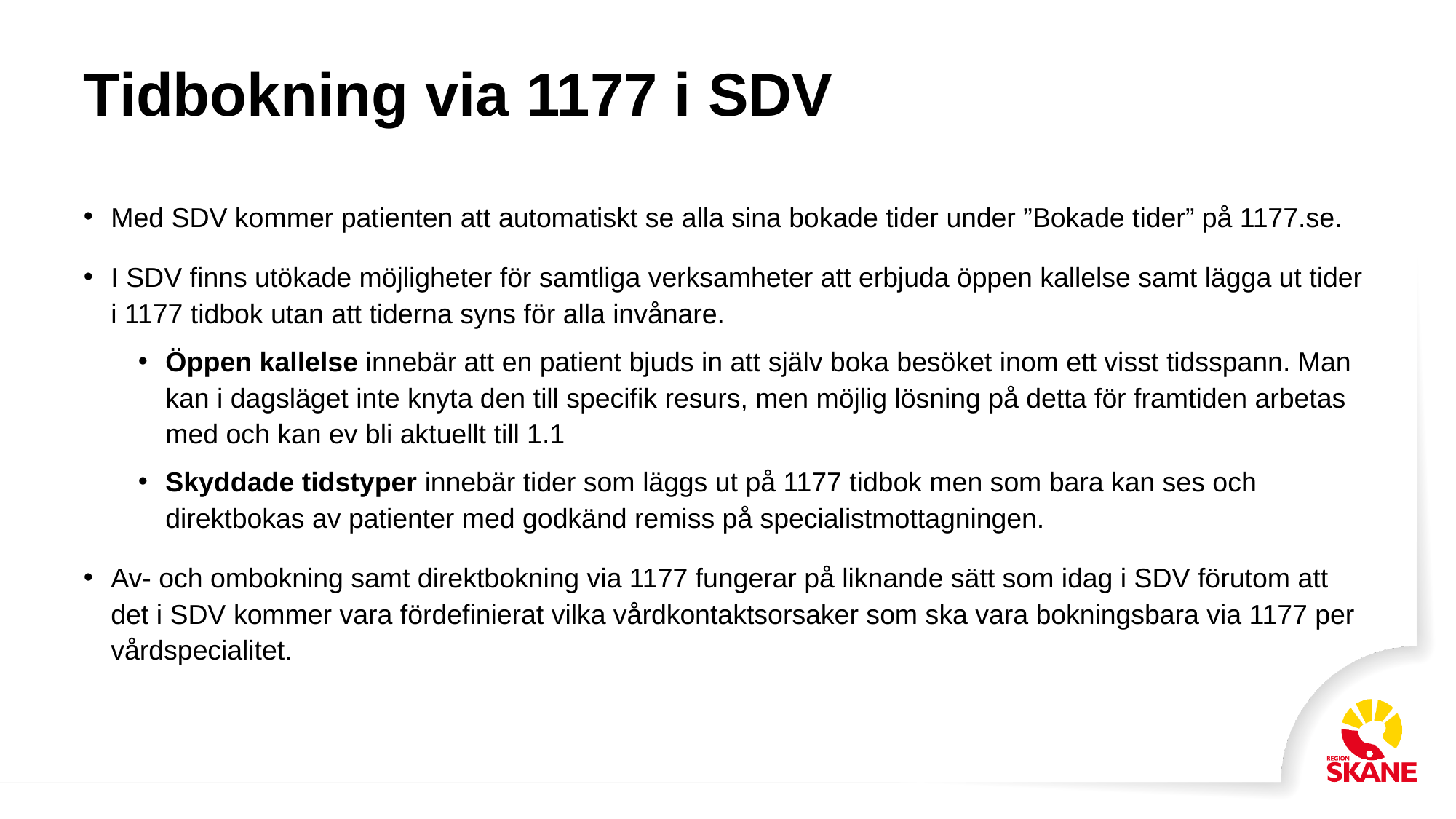

# Tidbokning via 1177 i SDV
Med SDV kommer patienten att automatiskt se alla sina bokade tider under ”Bokade tider” på 1177.se.
I SDV finns utökade möjligheter för samtliga verksamheter att erbjuda öppen kallelse samt lägga ut tider i 1177 tidbok utan att tiderna syns för alla invånare.
Öppen kallelse innebär att en patient bjuds in att själv boka besöket inom ett visst tidsspann. Man kan i dagsläget inte knyta den till specifik resurs, men möjlig lösning på detta för framtiden arbetas med och kan ev bli aktuellt till 1.1
Skyddade tidstyper innebär tider som läggs ut på 1177 tidbok men som bara kan ses och direktbokas av patienter med godkänd remiss på specialistmottagningen.
Av- och ombokning samt direktbokning via 1177 fungerar på liknande sätt som idag i SDV förutom att det i SDV kommer vara fördefinierat vilka vårdkontaktsorsaker som ska vara bokningsbara via 1177 per vårdspecialitet.